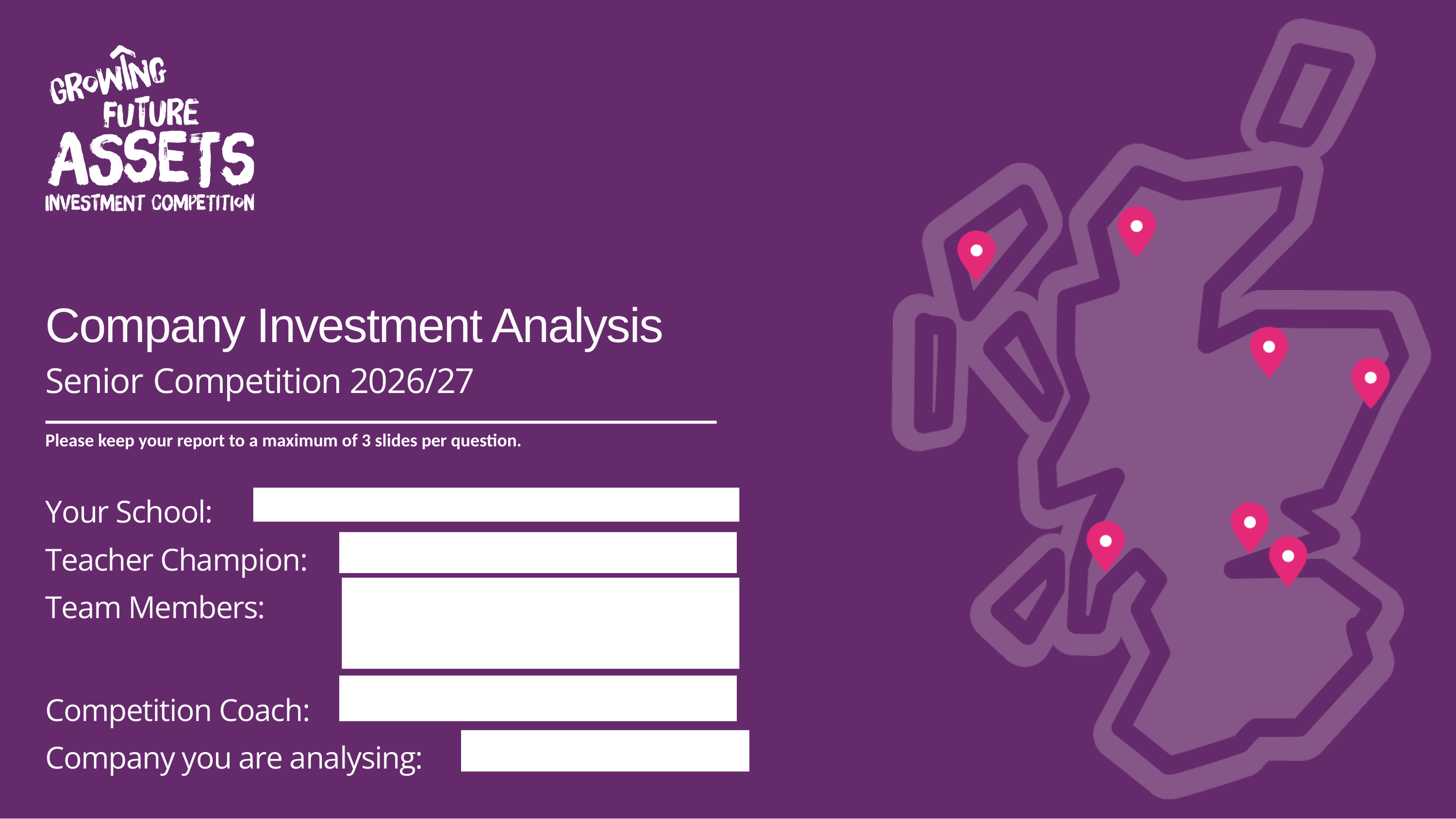

Company Investment Analysis
Senior Competition 2026/27

Please keep your report to a maximum of 3 slides per question.
Your School:

Teacher Champion:

Team Members:

Competition Coach:

Company you are analysing: